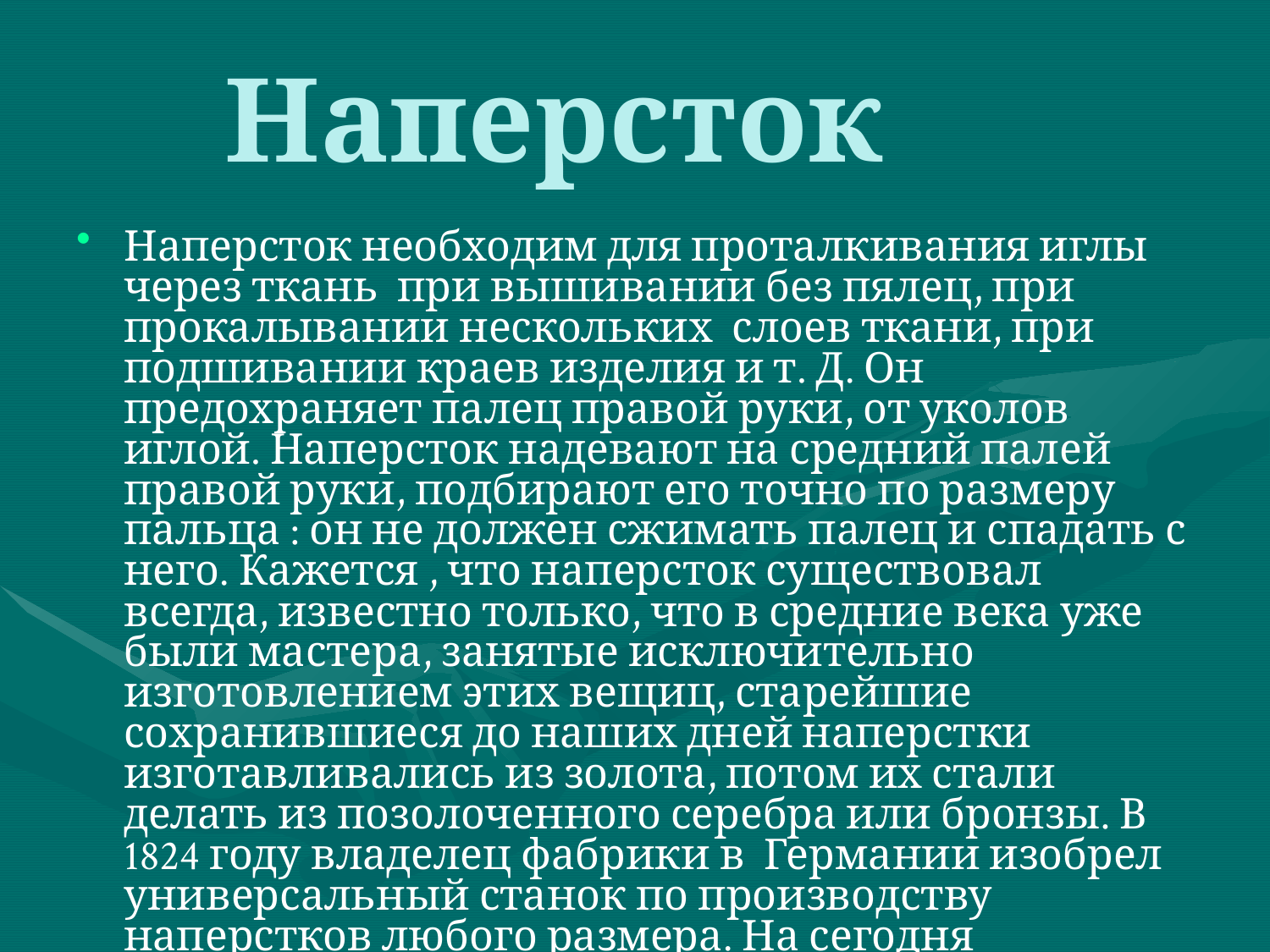

# Наперсток
Наперсток необходим для проталкивания иглы через ткань  при вышивании без пялец, при прокалывании нескольких  слоев ткани, при подшивании краев изделия и т. Д. Он предохраняет палец правой руки, от уколов иглой. Наперсток надевают на средний палей правой руки, подбирают его точно по размеру пальца : он не должен сжимать палец и спадать с него. Кажется , что наперсток существовал всегда, известно только, что в средние века уже были мастера, занятые исключительно изготовлением этих вещиц, старейшие сохранившиеся до наших дней наперстки изготавливались из золота, потом их стали делать из позолоченного серебра или бронзы. В 1824 году владелец фабрики в  Германии изобрел универсальный станок по производству наперстков любого размера. На сегодня наперсток верно служит человеку.